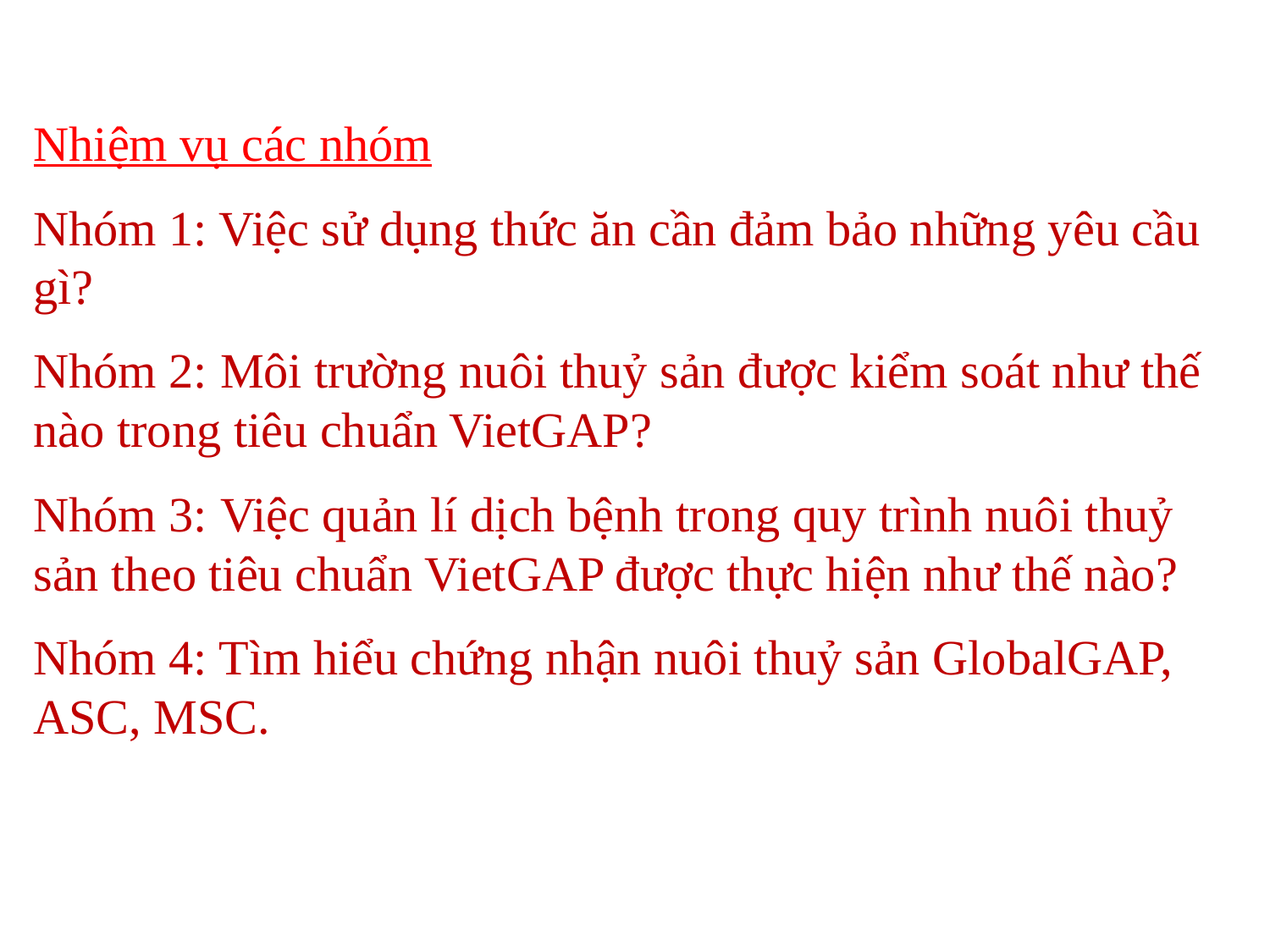

Nhiệm vụ các nhóm
Nhóm 1: Việc sử dụng thức ăn cần đảm bảo những yêu cầu gì?
Nhóm 2: Môi trường nuôi thuỷ sản được kiểm soát như thế nào trong tiêu chuẩn VietGAP?
Nhóm 3: Việc quản lí dịch bệnh trong quy trình nuôi thuỷ sản theo tiêu chuẩn VietGAP được thực hiện như thế nào?
Nhóm 4: Tìm hiểu chứng nhận nuôi thuỷ sản GlobalGAP, ASC, MSC.